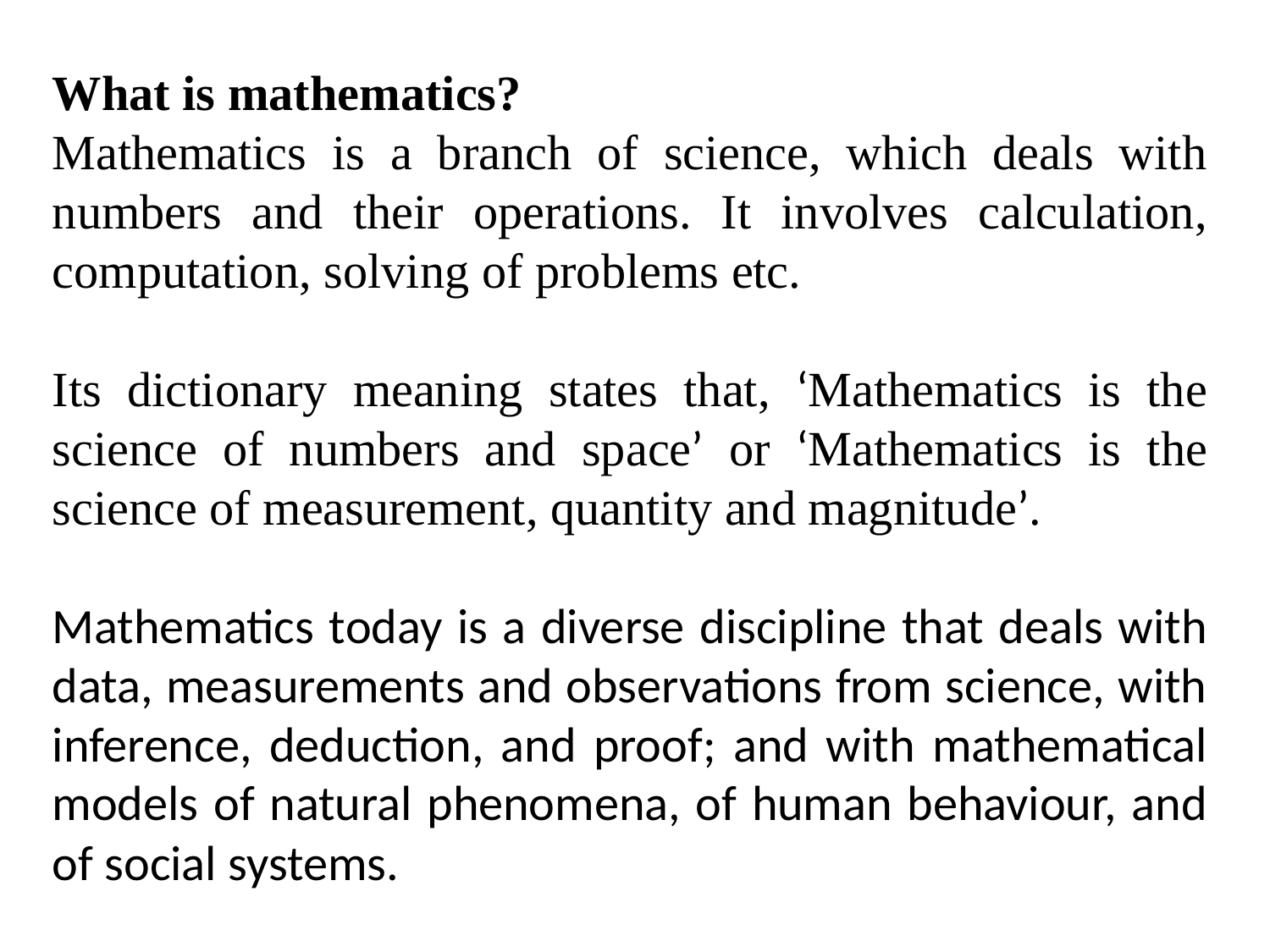

What is mathematics?
Mathematics is a branch of science, which deals with numbers and their operations. It involves calculation, computation, solving of problems etc.

Its dictionary meaning states that, ‘Mathematics is the science of numbers and space’ or ‘Mathematics is the science of measurement, quantity and magnitude’.

Mathematics today is a diverse discipline that deals with data, measurements and observations from science, with inference, deduction, and proof; and with mathematical models of natural phenomena, of human behaviour, and of social systems.